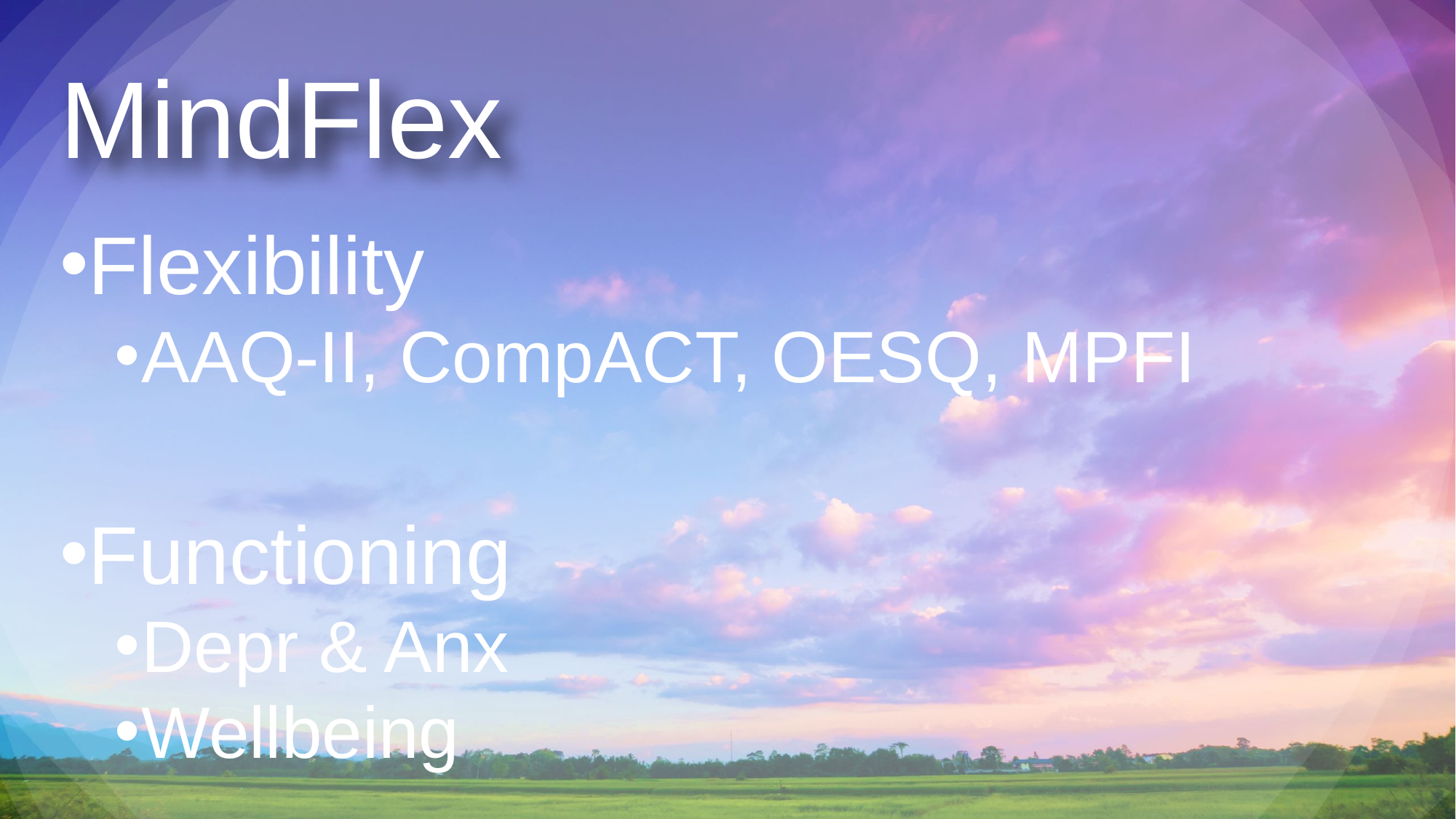

# MindFlex
Flexibility
AAQ-II, CompACT, OESQ, MPFI

Functioning
Depr & Anx
Wellbeing